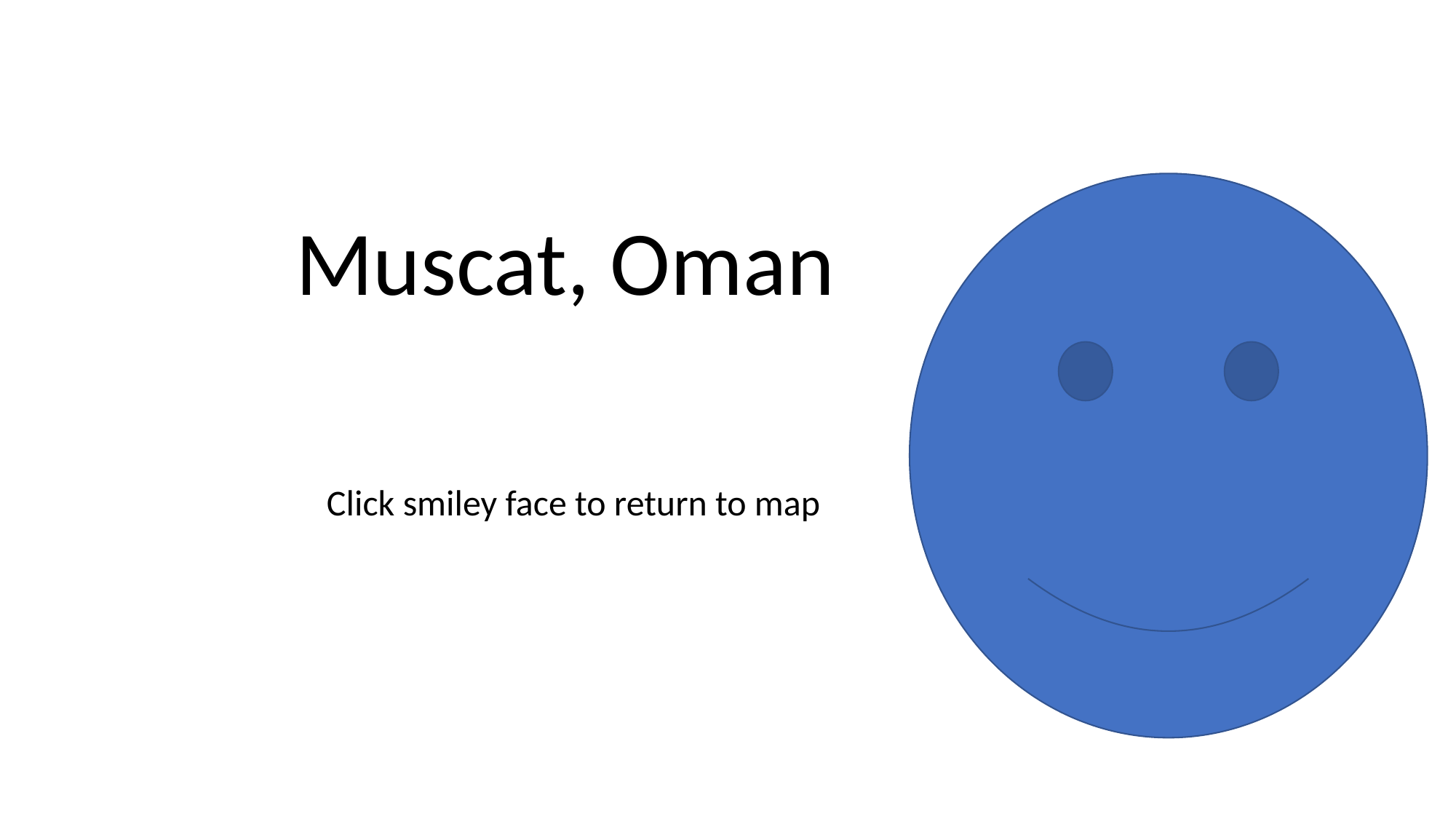

# Muscat, Oman

Click smiley face to return to map